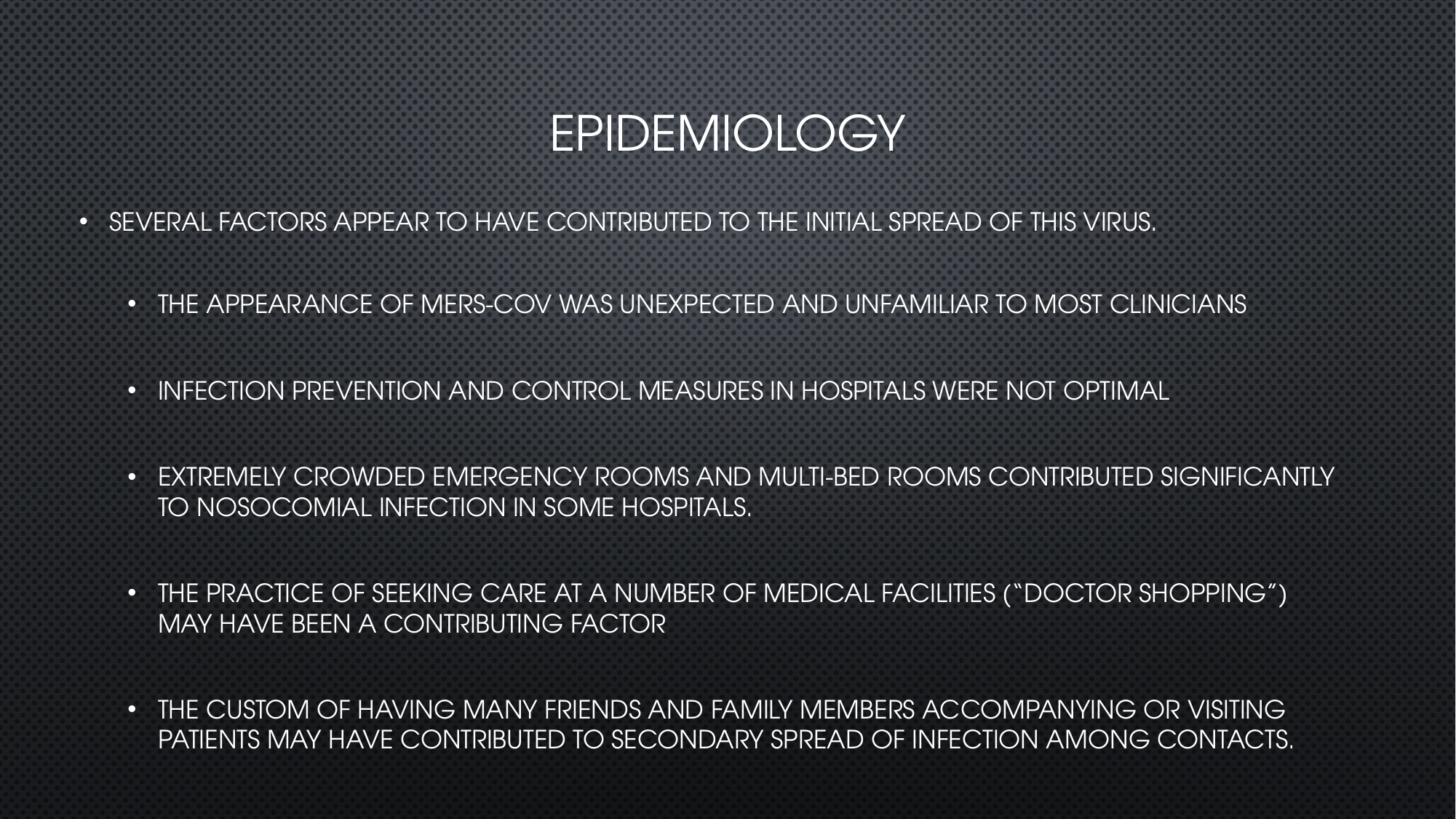

# EPIDEMIOLOGY

Several factors appear to have contributed to the initial spread of this virus.

The appearance of MERS-CoV was unexpected and unfamiliar to most clinicians

Infection prevention and control measures in hospitals were not optimal

Extremely crowded Emergency Rooms and multi-bed rooms contributed significantly to nosocomial infection in some hospitals.

The practice of seeking care at a number of medical facilities (“doctor shopping”) may have been a contributing factor

The custom of having many friends and family members accompanying or visiting patients may have contributed to secondary spread of infection among contacts.